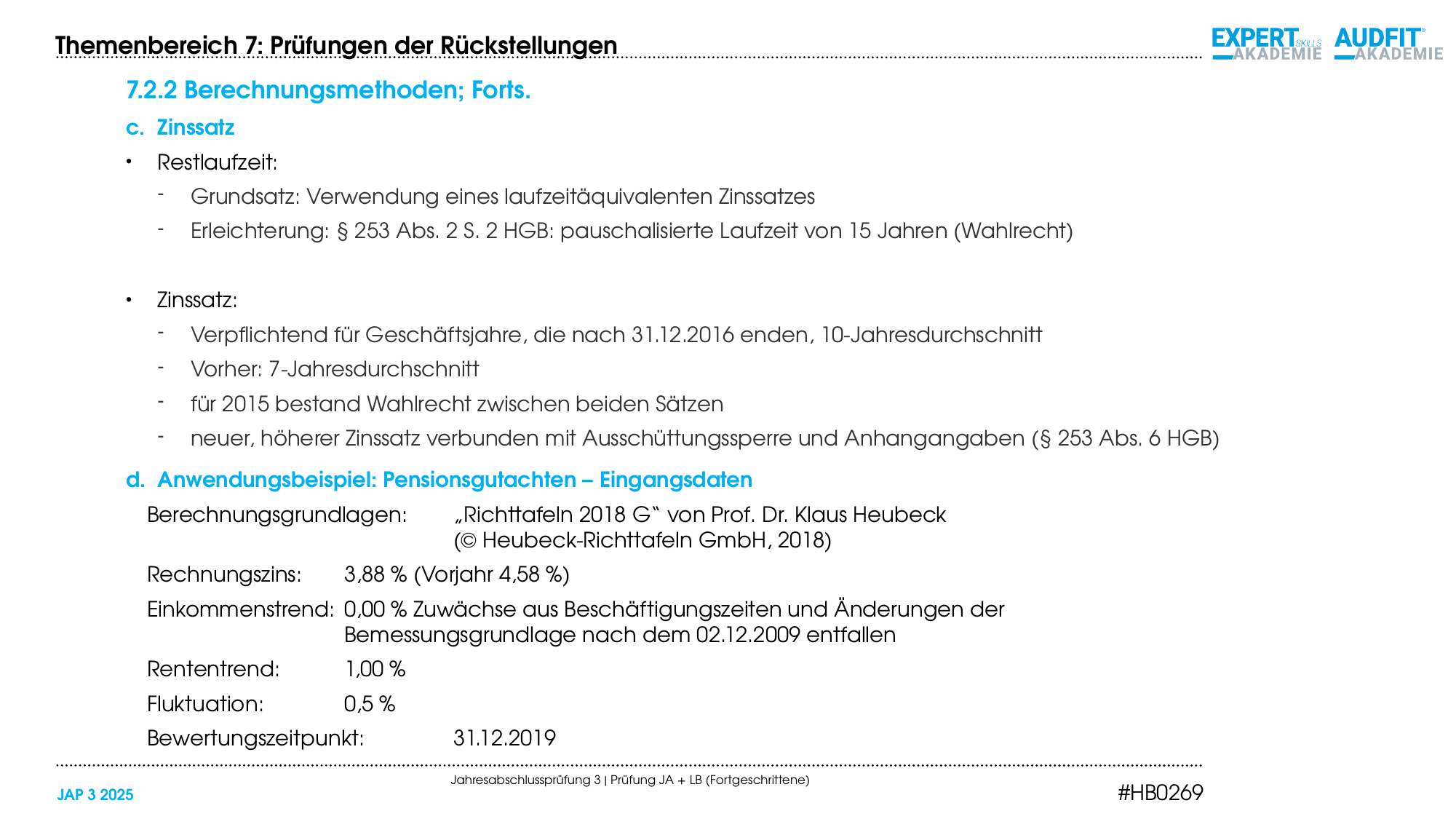

Themenbereich 7: Prüfungen der Rückstellungen
7.2.2 Berechnungsmethoden; Forts.
Zinssatz
Restlaufzeit:
Grundsatz: Verwendung eines laufzeitäquivalenten Zinssatzes
Erleichterung: § 253 Abs. 2 S. 2 HGB: pauschalisierte Laufzeit von 15 Jahren (Wahlrecht)

Zinssatz:
Verpflichtend für Geschäftsjahre, die nach 31.12.2016 enden, 10-Jahresdurchschnitt
Vorher: 7-Jahresdurchschnitt
für 2015 bestand Wahlrecht zwischen beiden Sätzen
neuer, höherer Zinssatz verbunden mit Ausschüttungssperre und Anhangangaben (§ 253 Abs. 6 HGB)
Anwendungsbeispiel: Pensionsgutachten – Eingangsdaten
Berechnungsgrundlagen: 	„Richttafeln 2018 G“ von Prof. Dr. Klaus Heubeck
			(© Heubeck-Richttafeln GmbH, 2018)
Rechnungszins: 	3,88 % (Vorjahr 4,58 %)
Einkommenstrend:	0,00 % Zuwächse aus Beschäftigungszeiten und Änderungen der 					Bemessungsgrundlage nach dem 02.12.2009 entfallen
Rententrend:	1,00 %
Fluktuation:	0,5 %
Bewertungszeitpunkt:	31.12.2019
09/2023